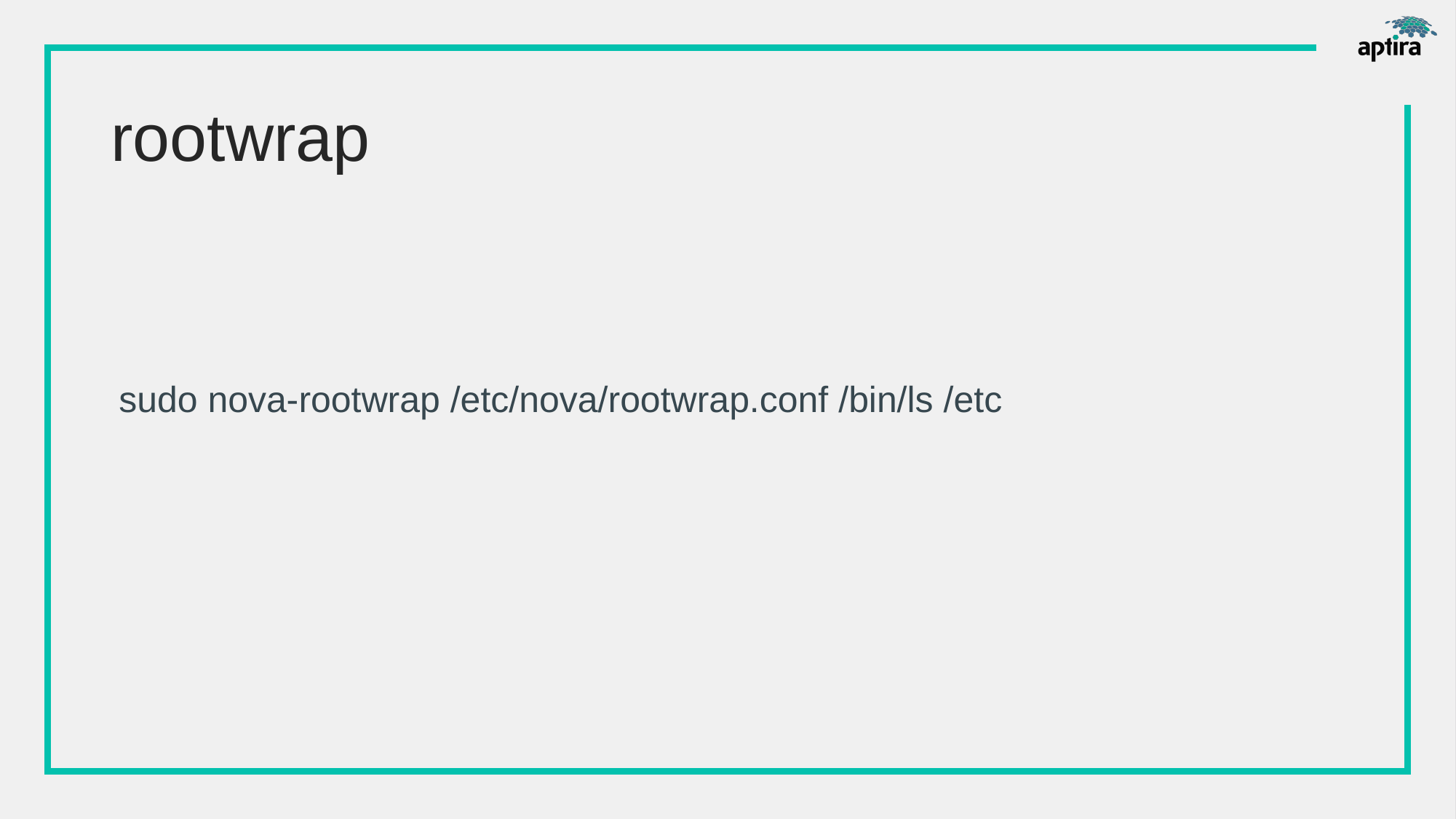

# rootwrap
sudo nova-rootwrap /etc/nova/rootwrap.conf /bin/ls /etc